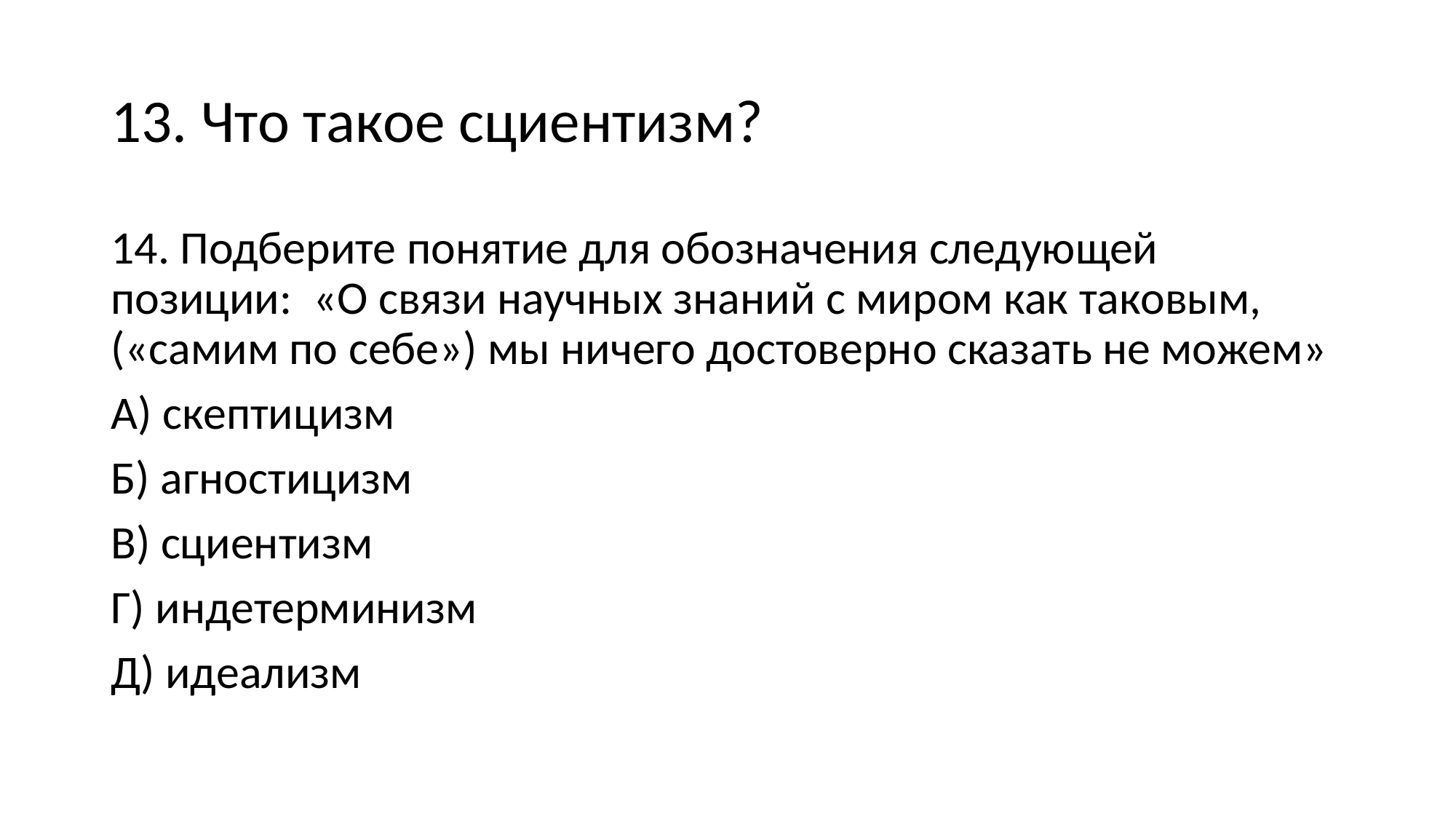

# 13. Что такое сциентизм?
14. Подберите понятие для обозначения следующей позиции:  «О связи научных знаний с миром как таковым, («самим по себе») мы ничего достоверно сказать не можем»
А) скептицизм
Б) агностицизм
В) сциентизм
Г) индетерминизм
Д) идеализм